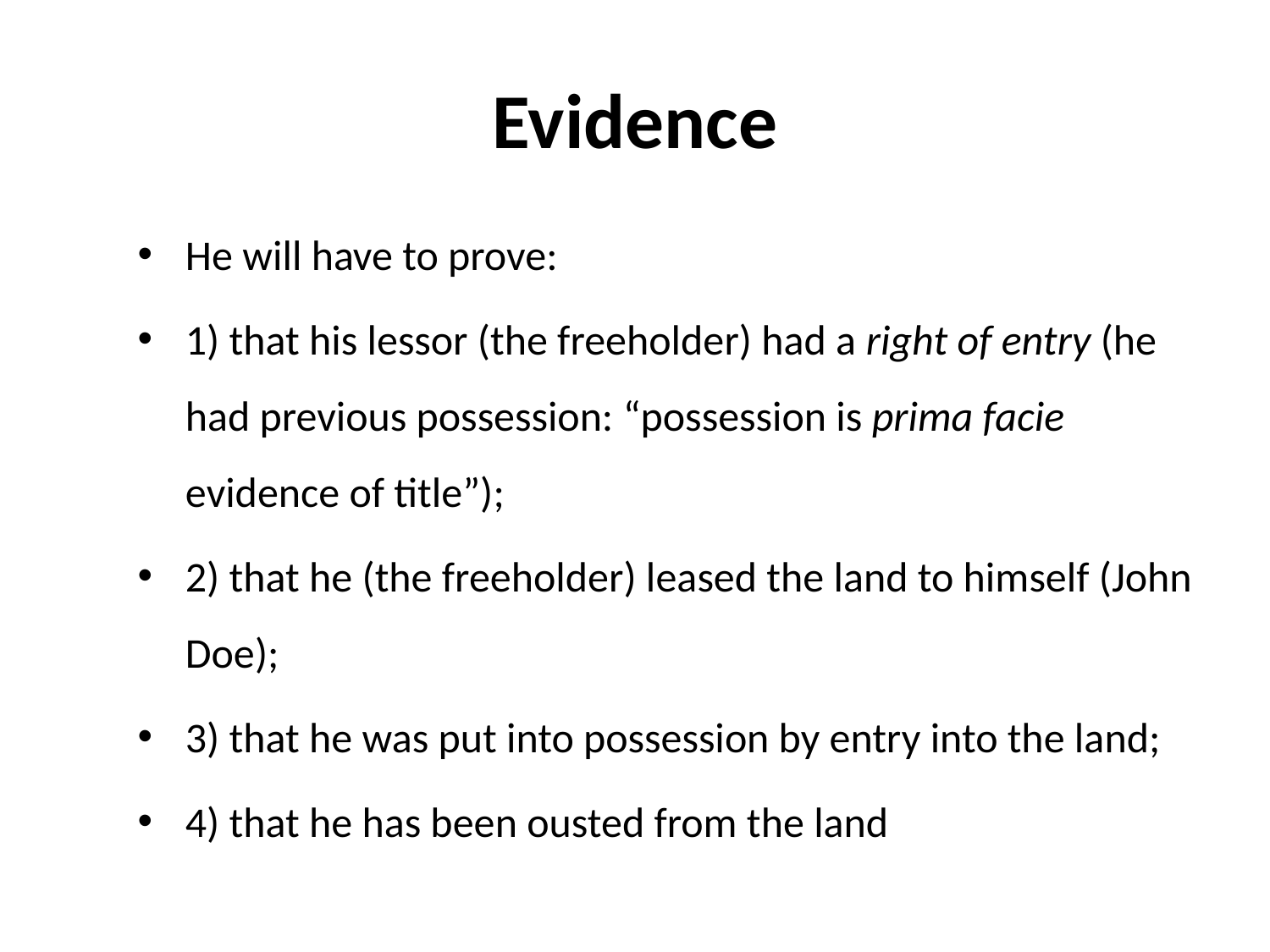

# Evidence
He will have to prove:
1) that his lessor (the freeholder) had a right of entry (he had previous possession: “possession is prima facie evidence of title”);
2) that he (the freeholder) leased the land to himself (John Doe);
3) that he was put into possession by entry into the land;
4) that he has been ousted from the land